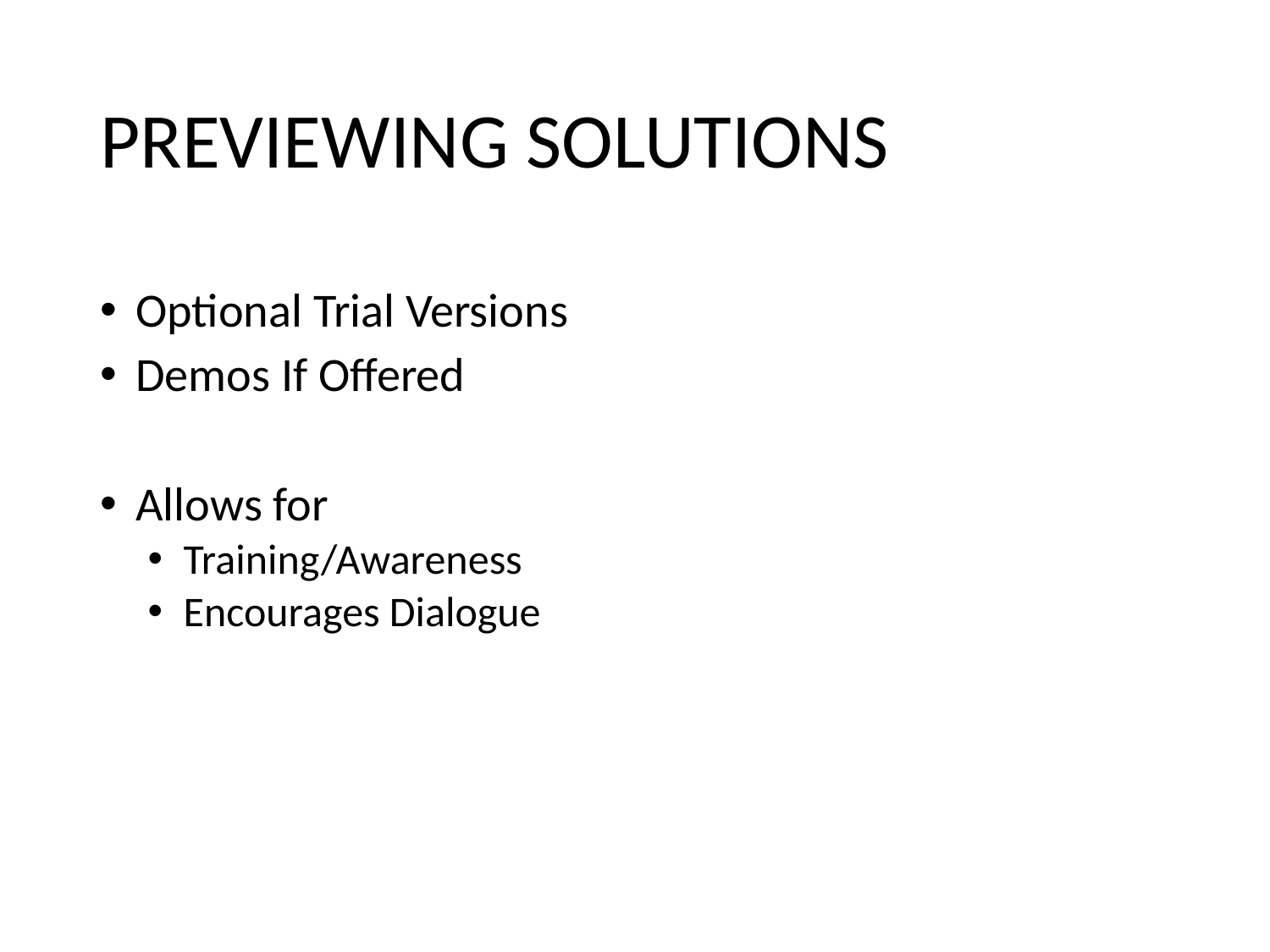

# PREVIEWING SOLUTIONS
Optional Trial Versions
Demos If Offered

Allows for
Training/Awareness
Encourages Dialogue